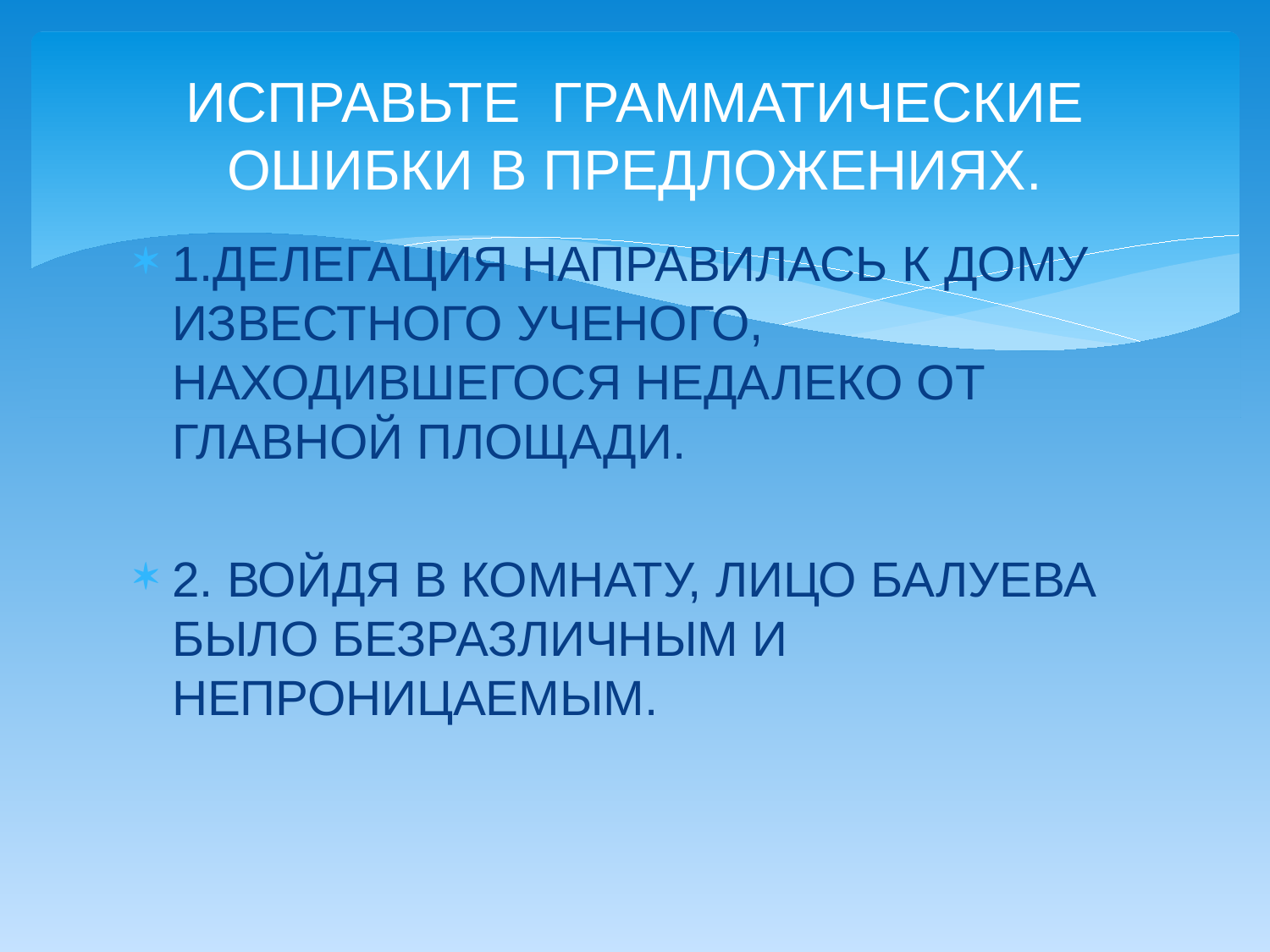

# ИСПРАВЬТЕ  ГРАММАТИЧЕСКИЕ ОШИБКИ В ПРЕДЛОЖЕНИЯХ.
1.ДЕЛЕГАЦИЯ НАПРАВИЛАСЬ К ДОМУ ИЗВЕСТНОГО УЧЕНОГО, НАХОДИВШЕГОСЯ НЕДАЛЕКО ОТ ГЛАВНОЙ ПЛОЩАДИ.

2. ВОЙДЯ В КОМНАТУ, ЛИЦО БАЛУЕВА БЫЛО БЕЗРАЗЛИЧНЫМ И НЕПРОНИЦАЕМЫМ.